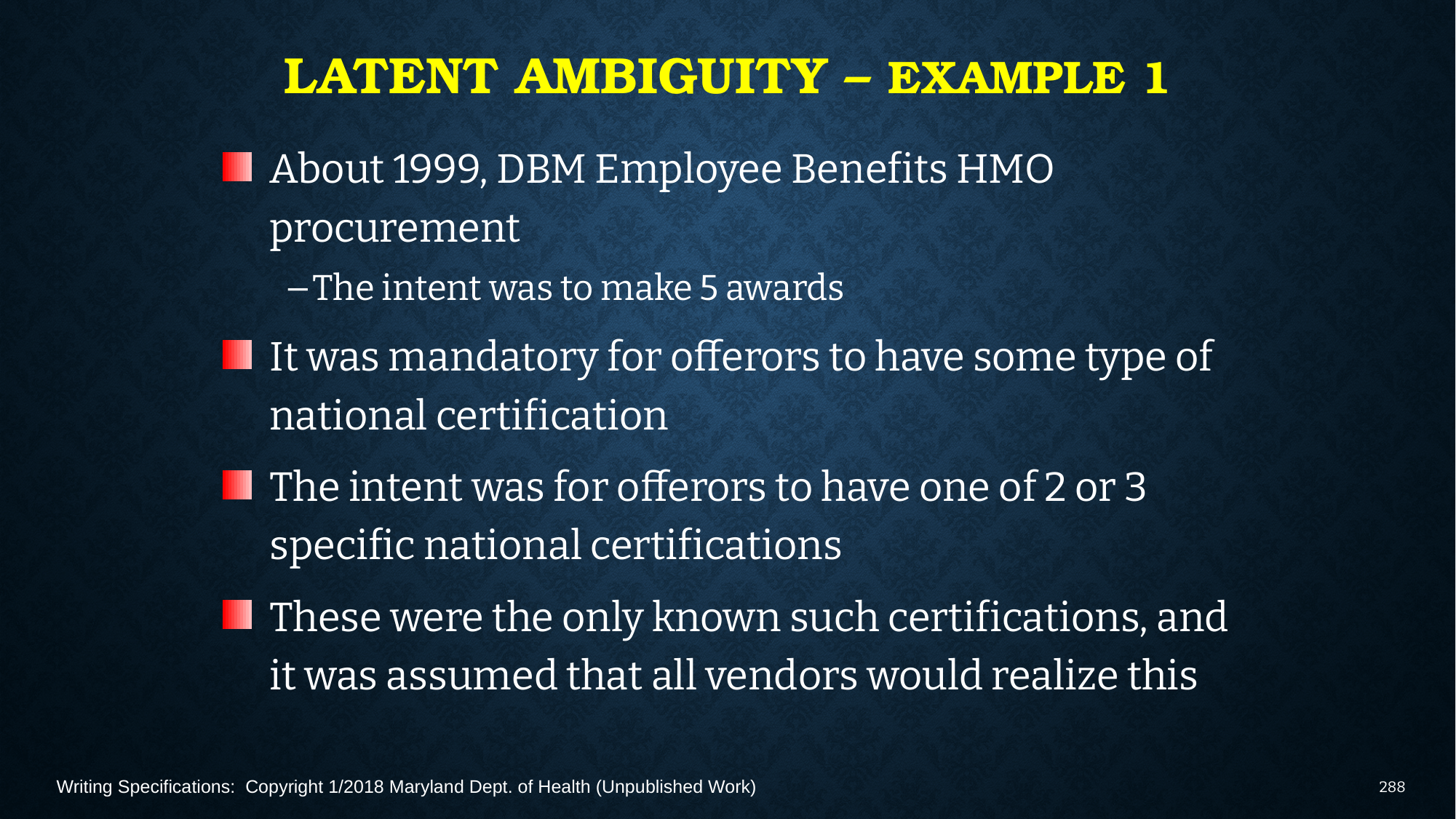

# Latent Ambiguity – Example 1
About 1999, DBM Employee Benefits HMO procurement
The intent was to make 5 awards
It was mandatory for offerors to have some type of national certification
The intent was for offerors to have one of 2 or 3 specific national certifications
These were the only known such certifications, and it was assumed that all vendors would realize this
Writing Specifications:  Copyright 1/2018 Maryland Dept. of Health (Unpublished Work)
288